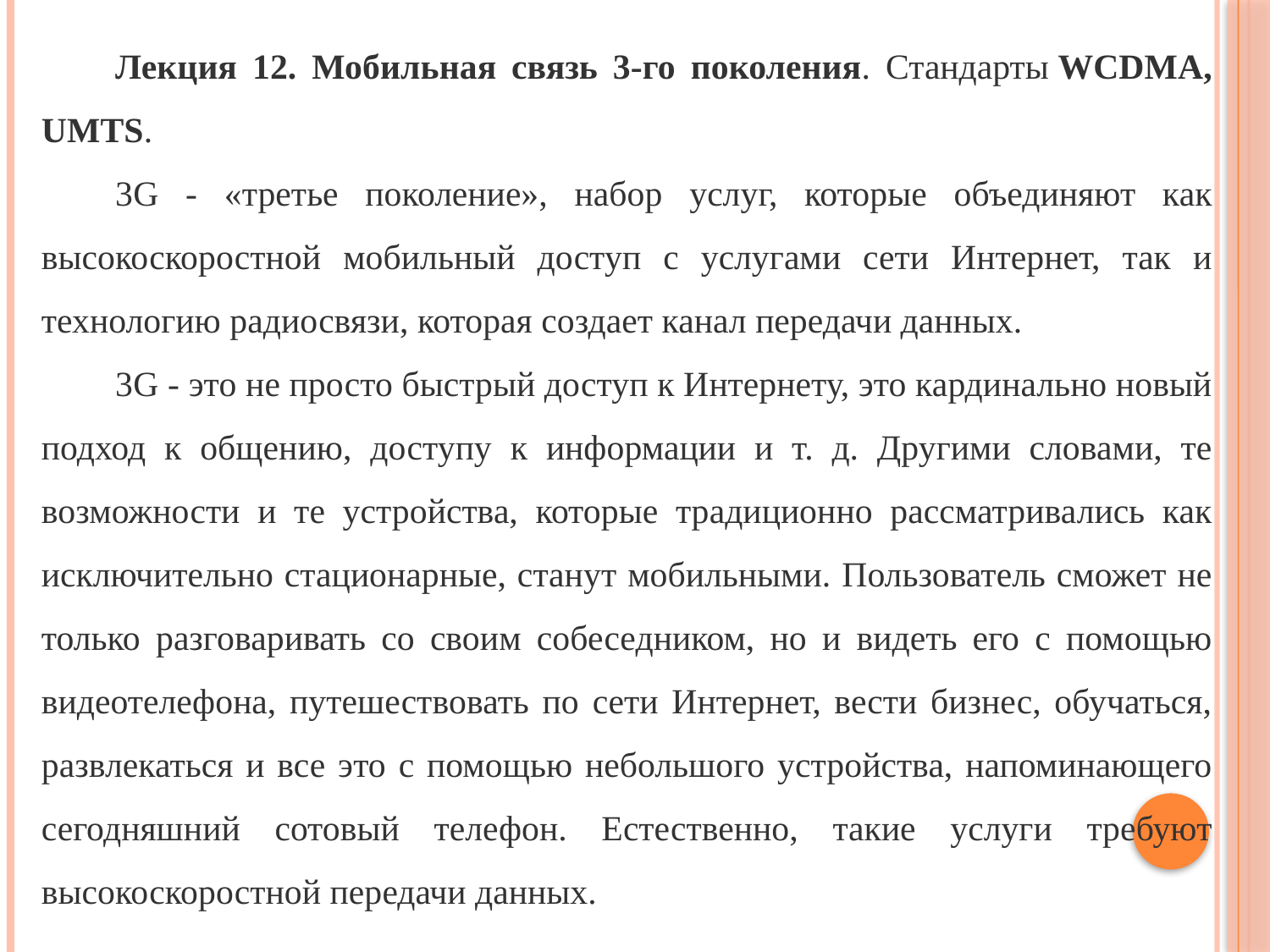

Лекция 12. Мобильная связь 3-го поколения. Стандарты WCDMA, UMTS.
3G - «третье поколение», набор услуг, которые объединяют как высокоскоростной мобильный доступ с услугами сети Интернет, так и технологию радиосвязи, которая создает канал передачи данных.
3G - это не просто быстрый доступ к Интернету, это кардинально новый подход к общению, доступу к информации и т. д. Другими словами, те возможности и те устройства, которые традиционно рассматривались как исключительно стационарные, станут мобильными. Пользователь сможет не только разговаривать со своим собеседником, но и видеть его с помощью видеотелефона, путешествовать по сети Интернет, вести бизнес, обучаться, развлекаться и все это с помощью небольшого устройства, напоминающего сегодняшний сотовый телефон. Естественно, такие услуги требуют высокоскоростной передачи данных.